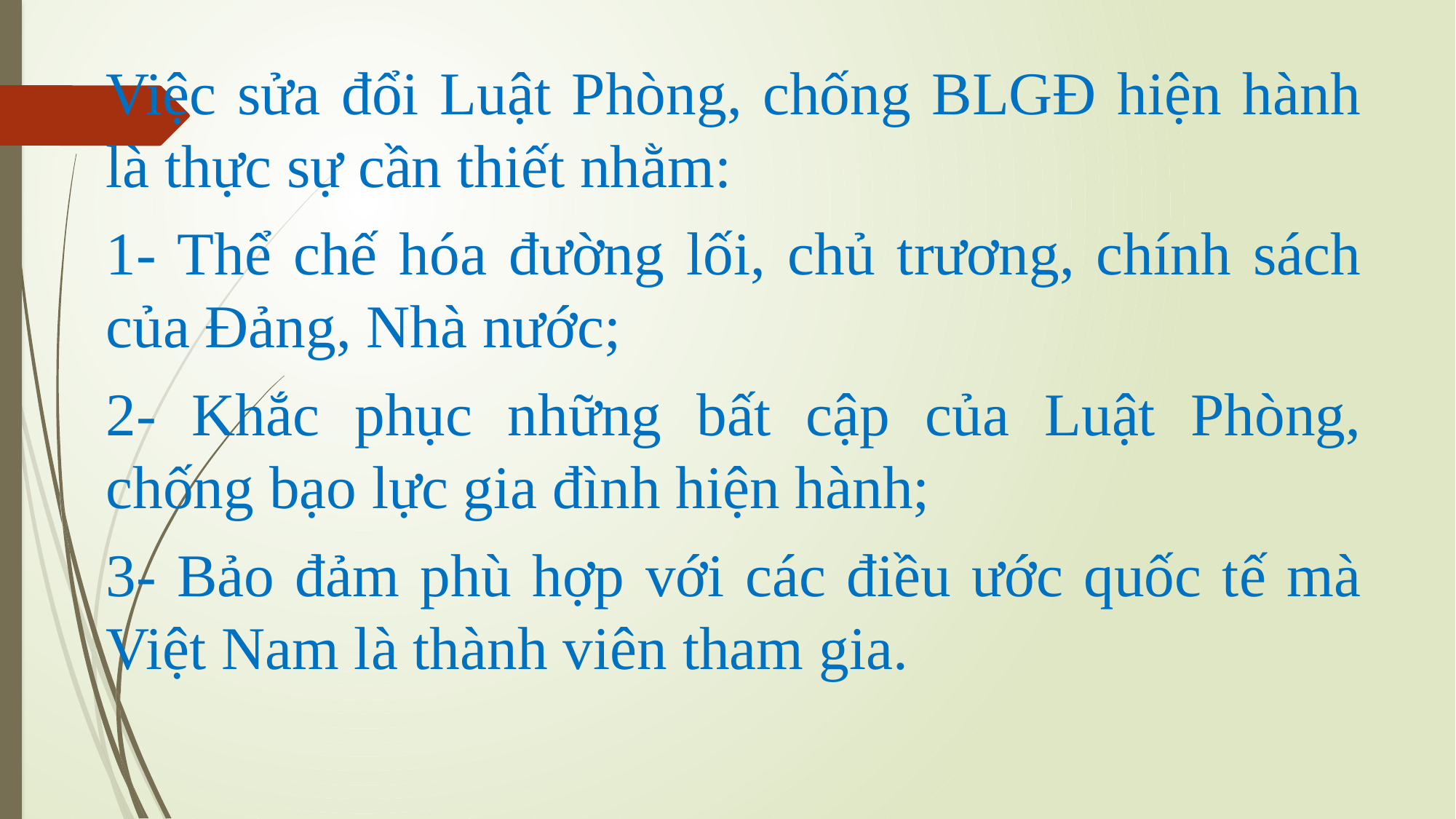

Việc sửa đổi Luật Phòng, chống BLGĐ hiện hành là thực sự cần thiết nhằm:
1- Thể chế hóa đường lối, chủ trương, chính sách của Đảng, Nhà nước;
2- Khắc phục những bất cập của Luật Phòng, chống bạo lực gia đình hiện hành;
3- Bảo đảm phù hợp với các điều ước quốc tế mà Việt Nam là thành viên tham gia.